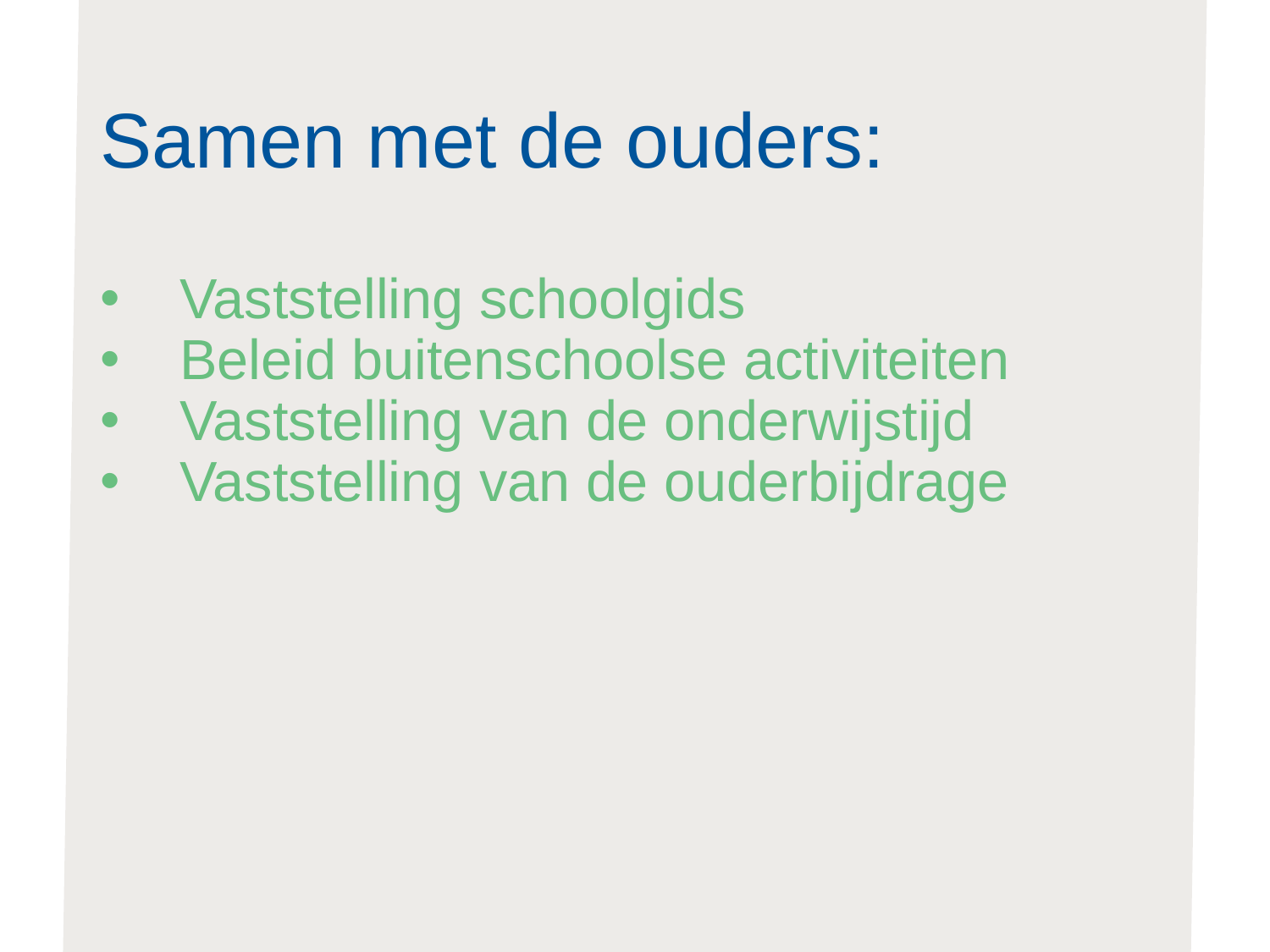

# Samen met de ouders:
Vaststelling schoolgids
Beleid buitenschoolse activiteiten
Vaststelling van de onderwijstijd
Vaststelling van de ouderbijdrage